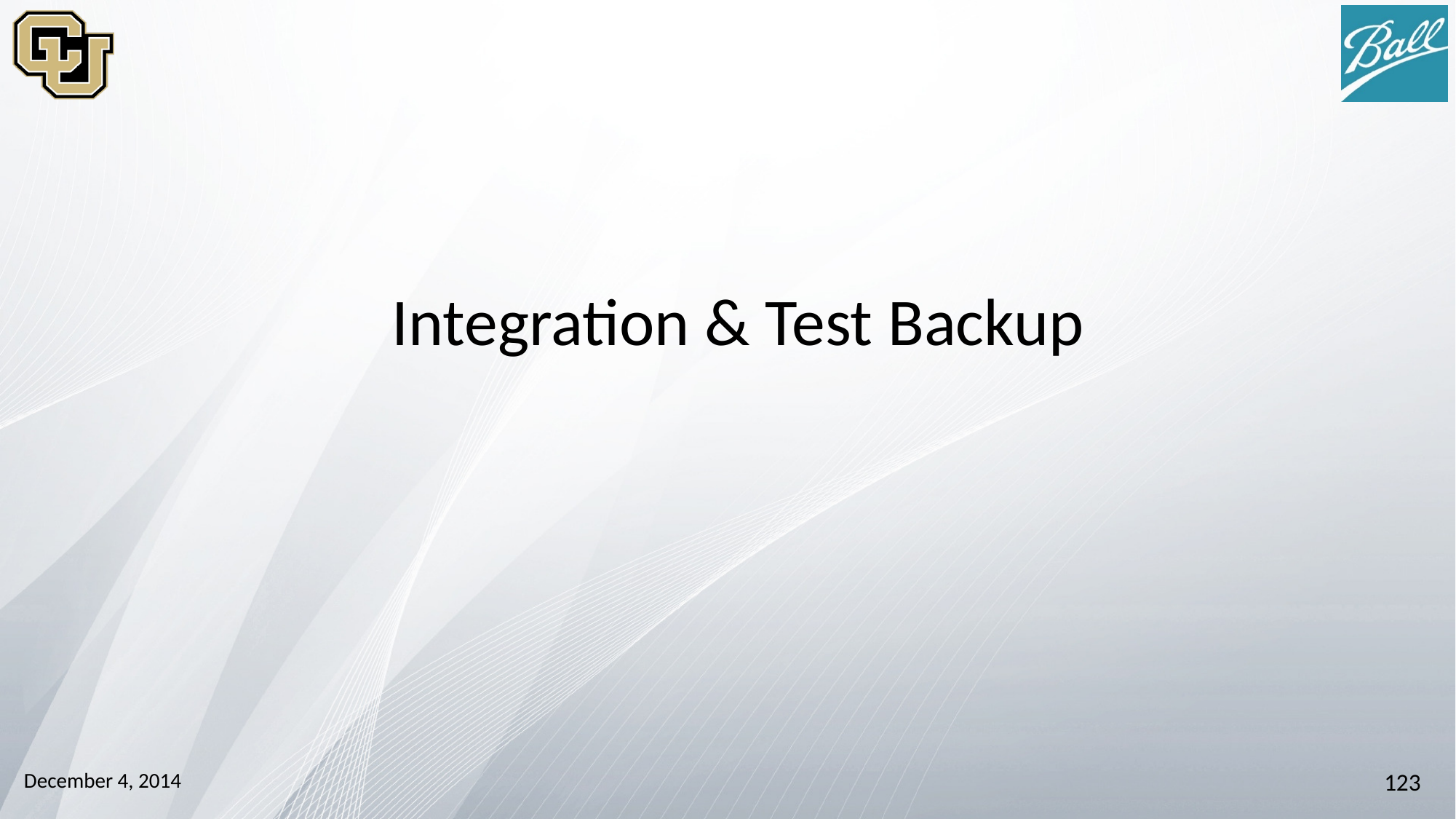

# Integration & Test Backup
December 4, 2014
123